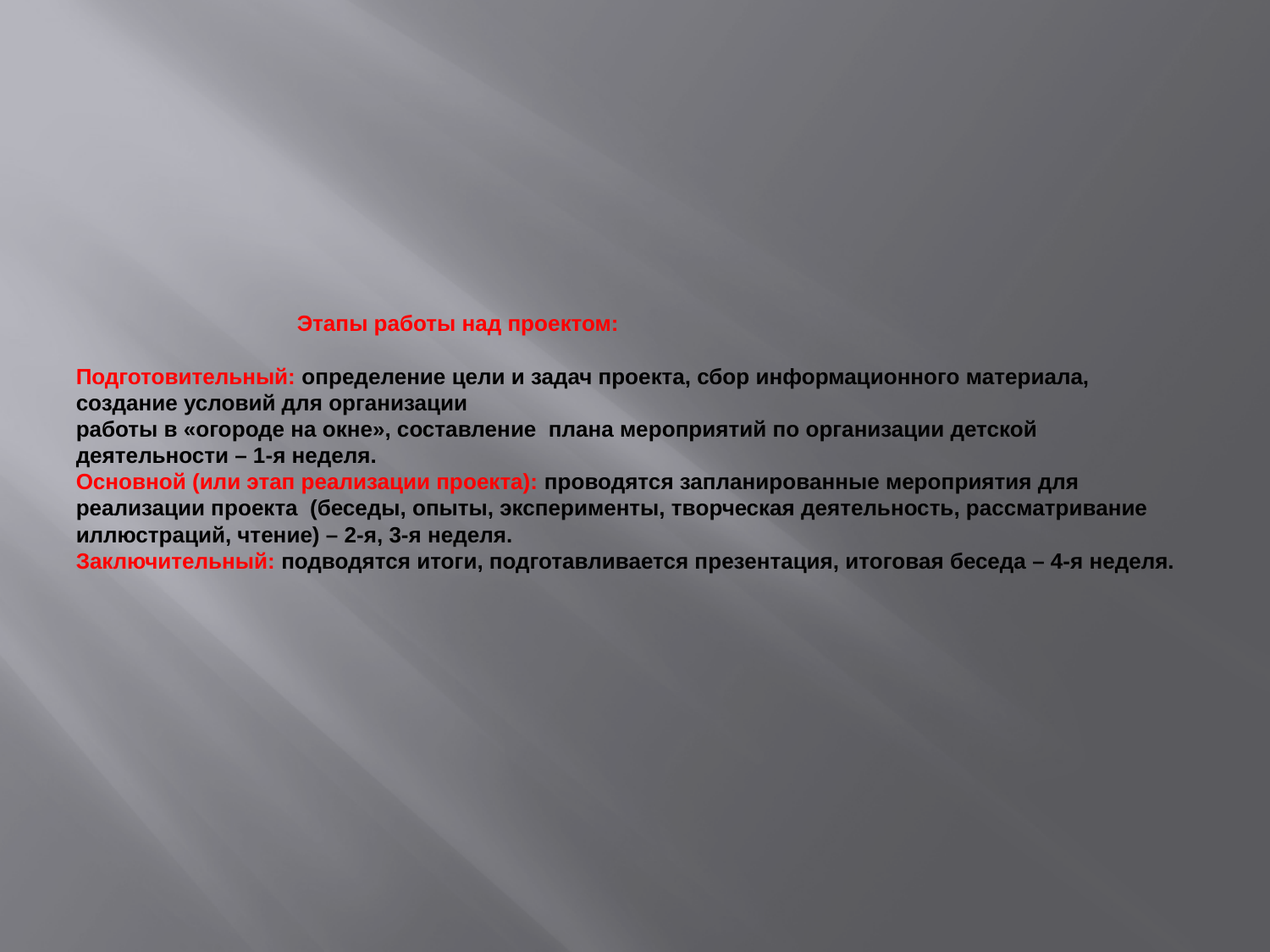

# Этапы работы над проектом: Подготовительный: определение цели и задач проекта, сбор информационного материала, создание условий для организации работы в «огороде на окне», составление  плана мероприятий по организации детской деятельности – 1-я неделя. Основной (или этап реализации проекта): проводятся запланированные мероприятия для реализации проекта  (беседы, опыты, эксперименты, творческая деятельность, рассматривание иллюстраций, чтение) – 2-я, 3-я неделя. Заключительный: подводятся итоги, подготавливается презентация, итоговая беседа – 4-я неделя.